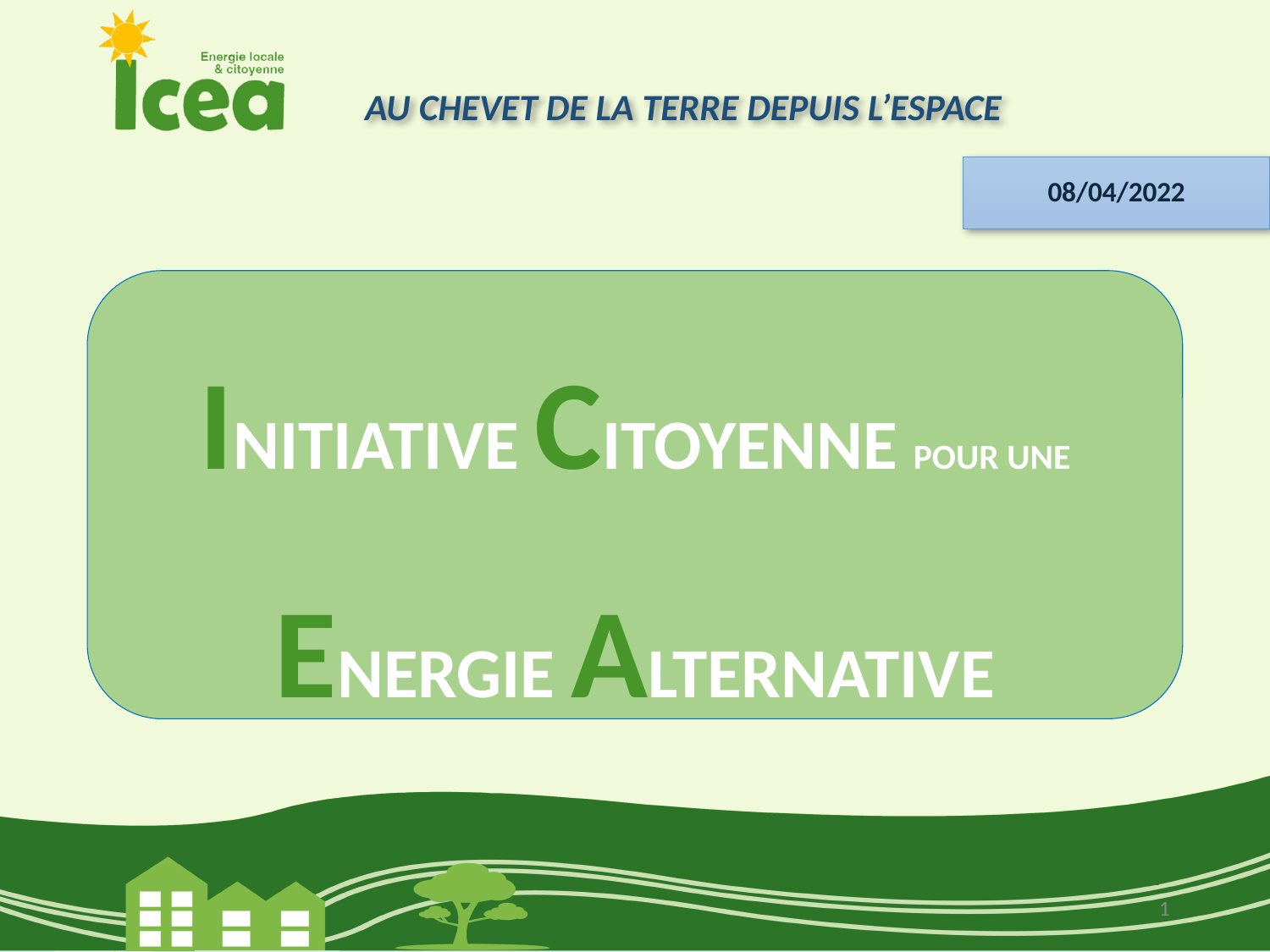

Au chevet de la terre depuis l’espace
08/04/2022
Initiative Citoyenne pour une Energie alternative
1